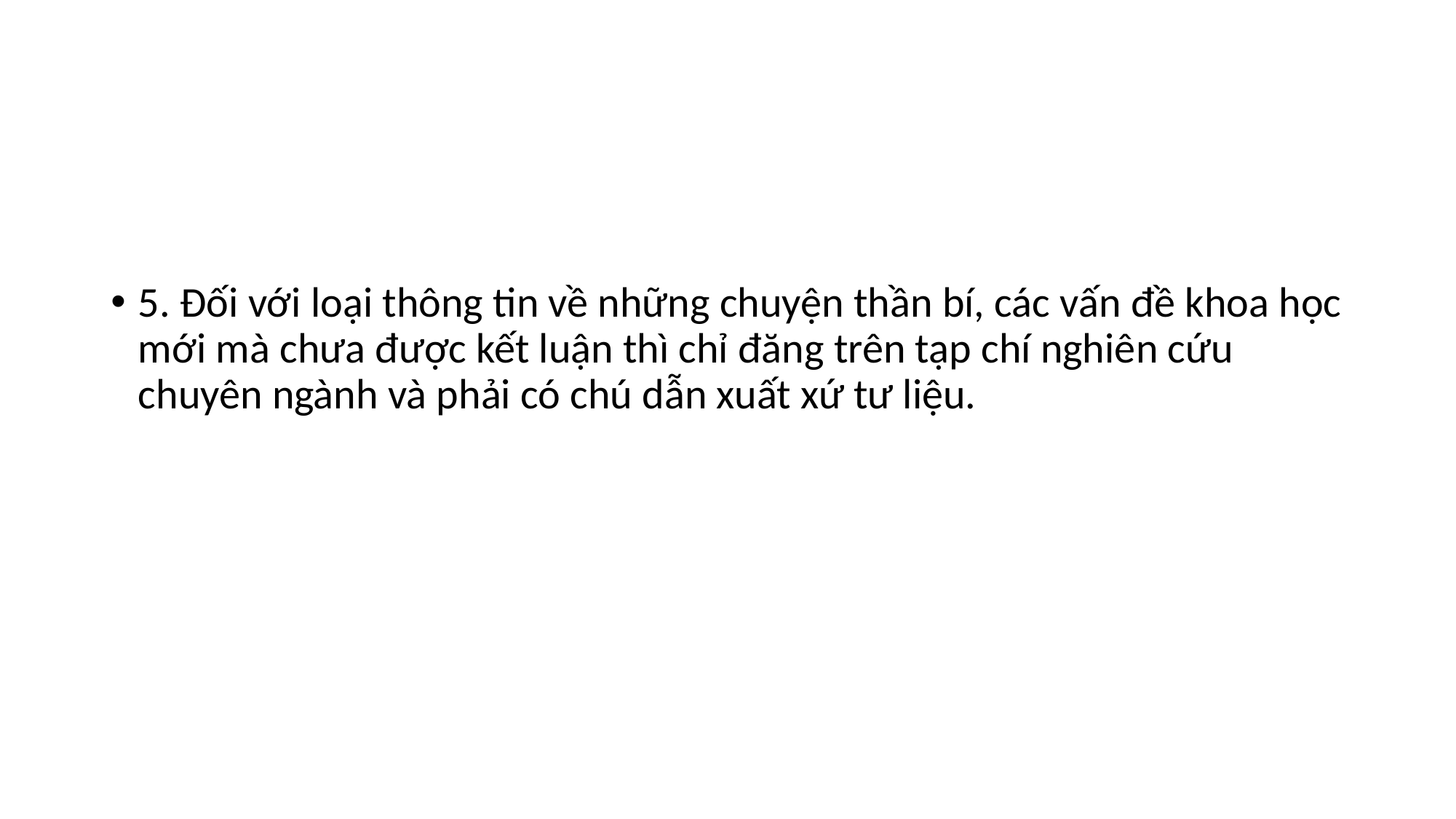

5. Đối với loại thông tin về những chuyện thần bí, các vấn đề khoa học mới mà chưa được kết luận thì chỉ đăng trên tạp chí nghiên cứu chuyên ngành và phải có chú dẫn xuất xứ tư liệu.